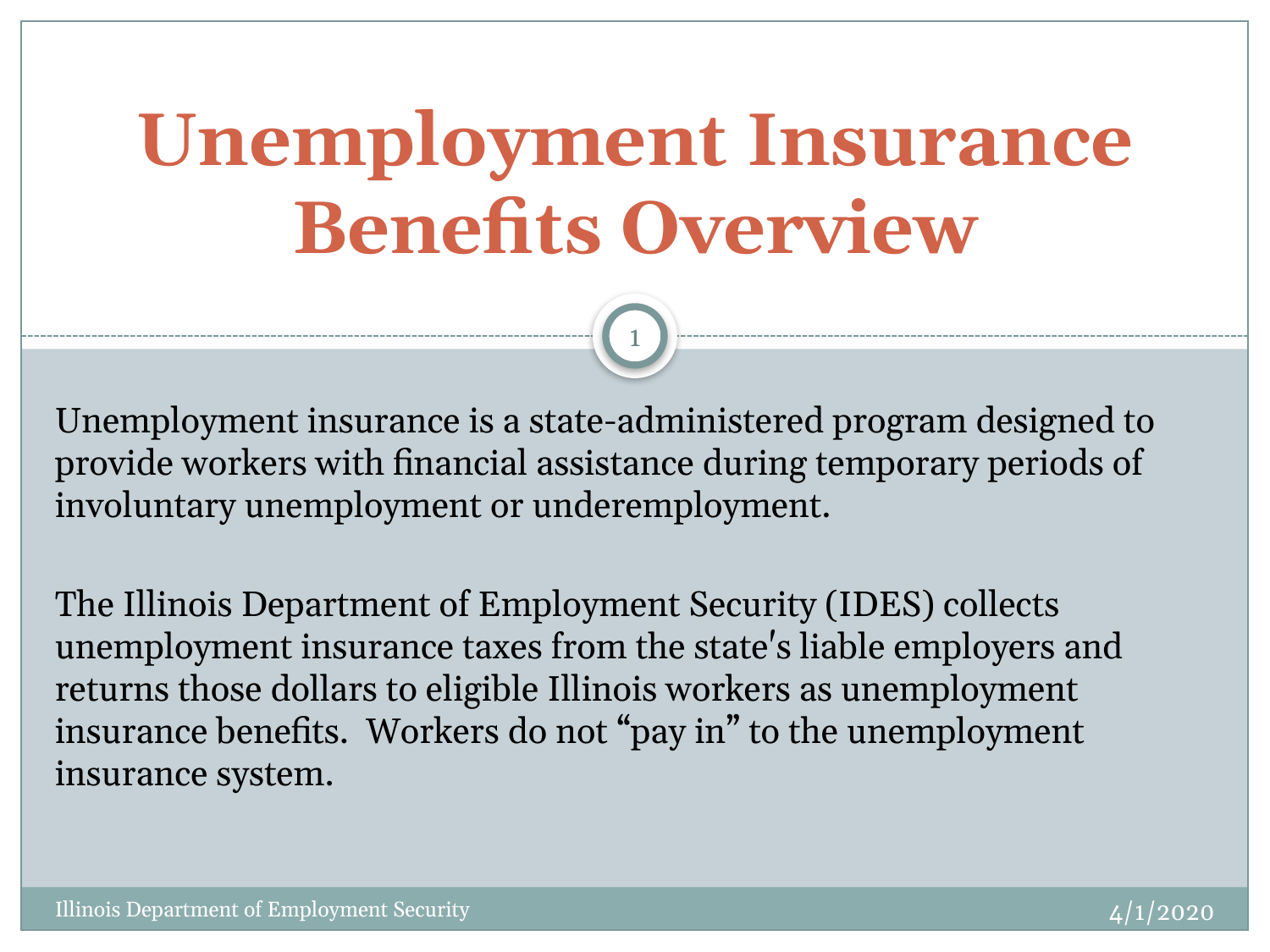

# Unemployment Insurance Benefits Overview
1
Unemployment insurance is a state-administered program designed to provide workers with financial assistance during temporary periods of involuntary unemployment or underemployment.

The Illinois Department of Employment Security (IDES) collects unemployment insurance taxes from the state's liable employers and returns those dollars to eligible Illinois workers as unemployment insurance benefits.  Workers do not “pay in” to the unemployment insurance system.
4/1/2020
Illinois Department of Employment Security